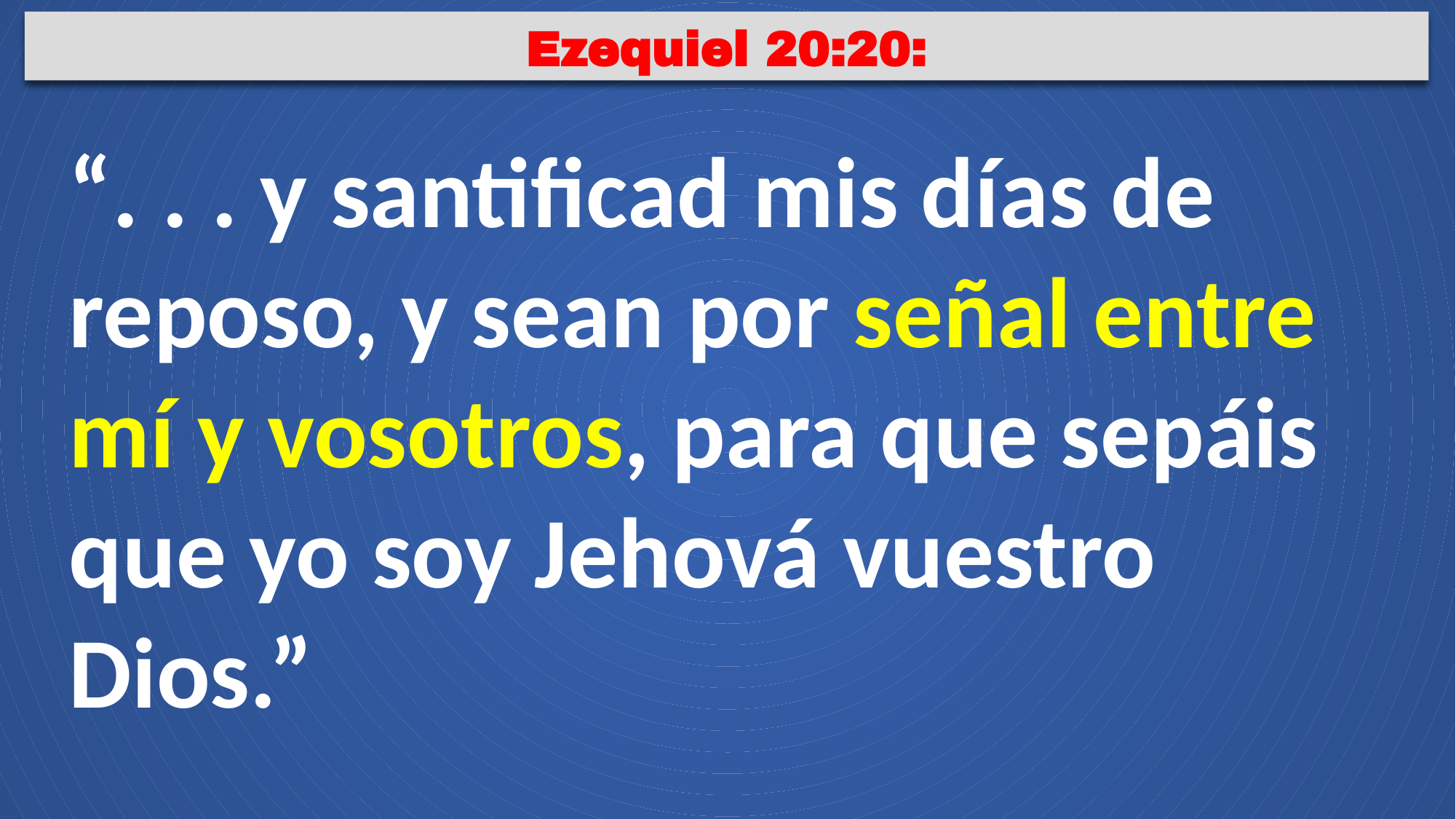

Ezequiel 20:20:
“. . . y santificad mis días de reposo, y sean por señal entre mí y vosotros, para que sepáis que yo soy Jehová vuestro Dios.”